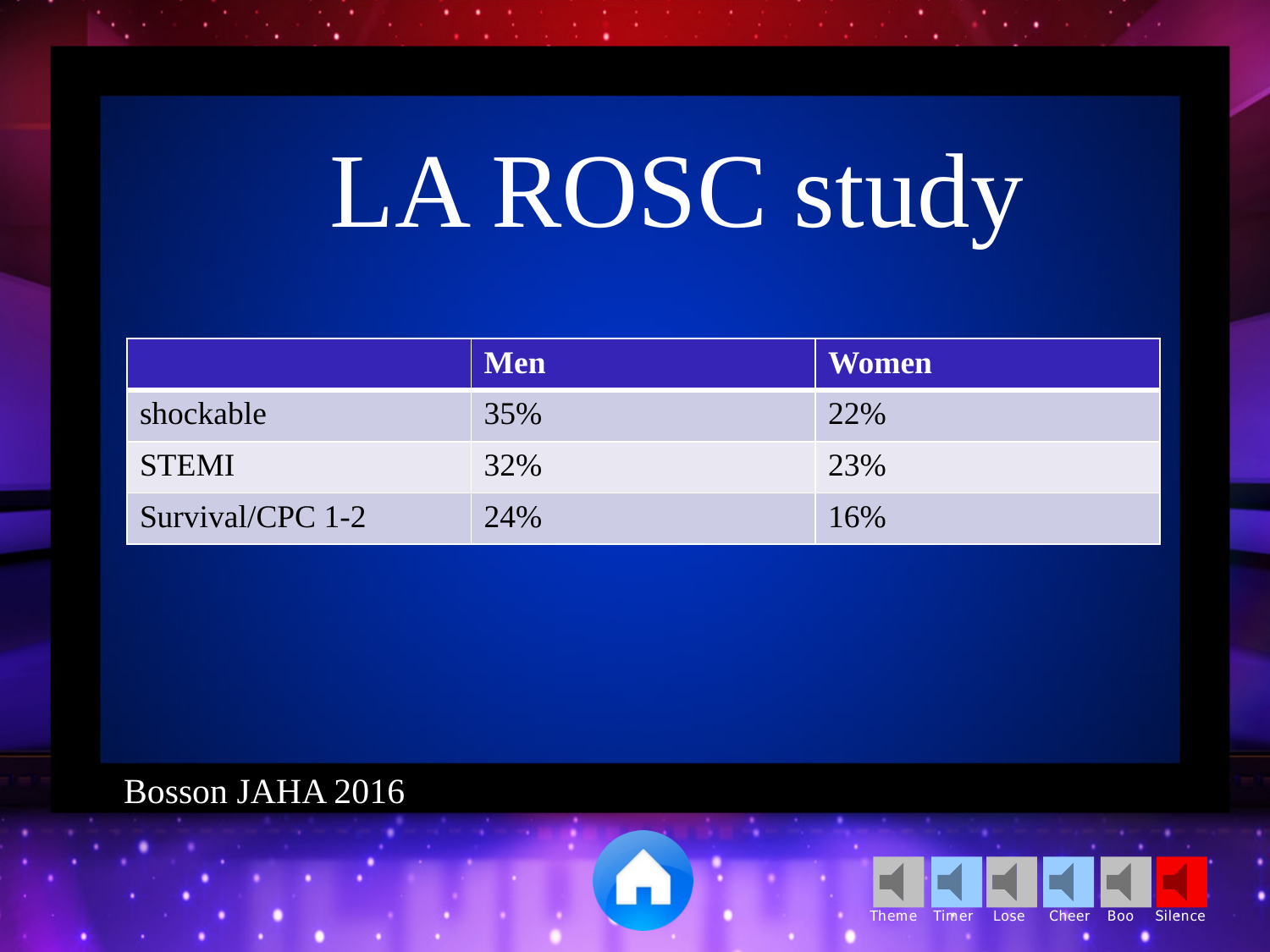

#
LA ROSC study
|  | Men | Women |
| --- | --- | --- |
| shockable | 35% | 22% |
| STEMI | 32% | 23% |
| Survival/CPC 1-2 | 24% | 16% |
Bosson JAHA 2016